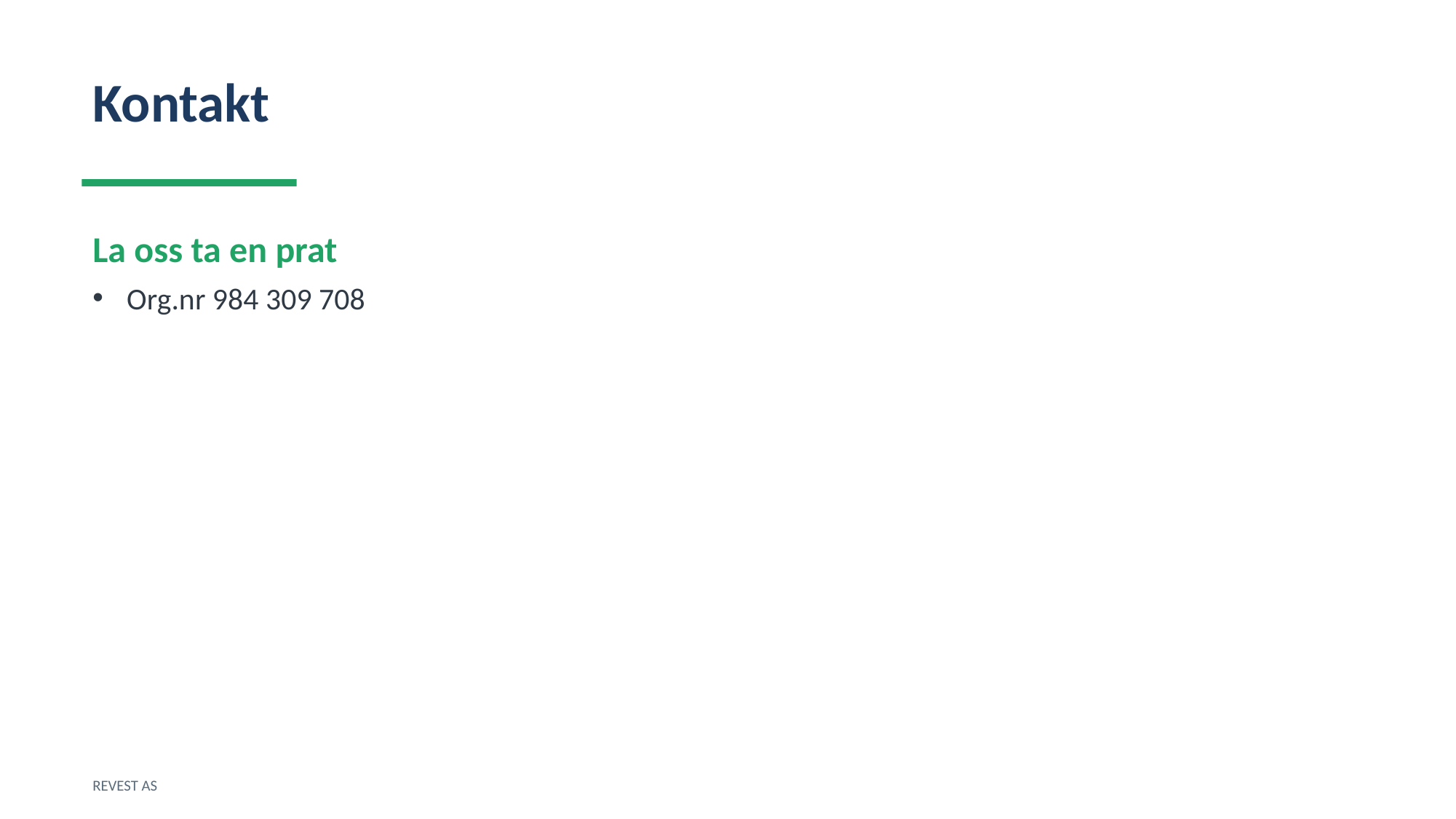

Kontakt

La oss ta en prat
Org.nr 984 309 708
REVEST AS